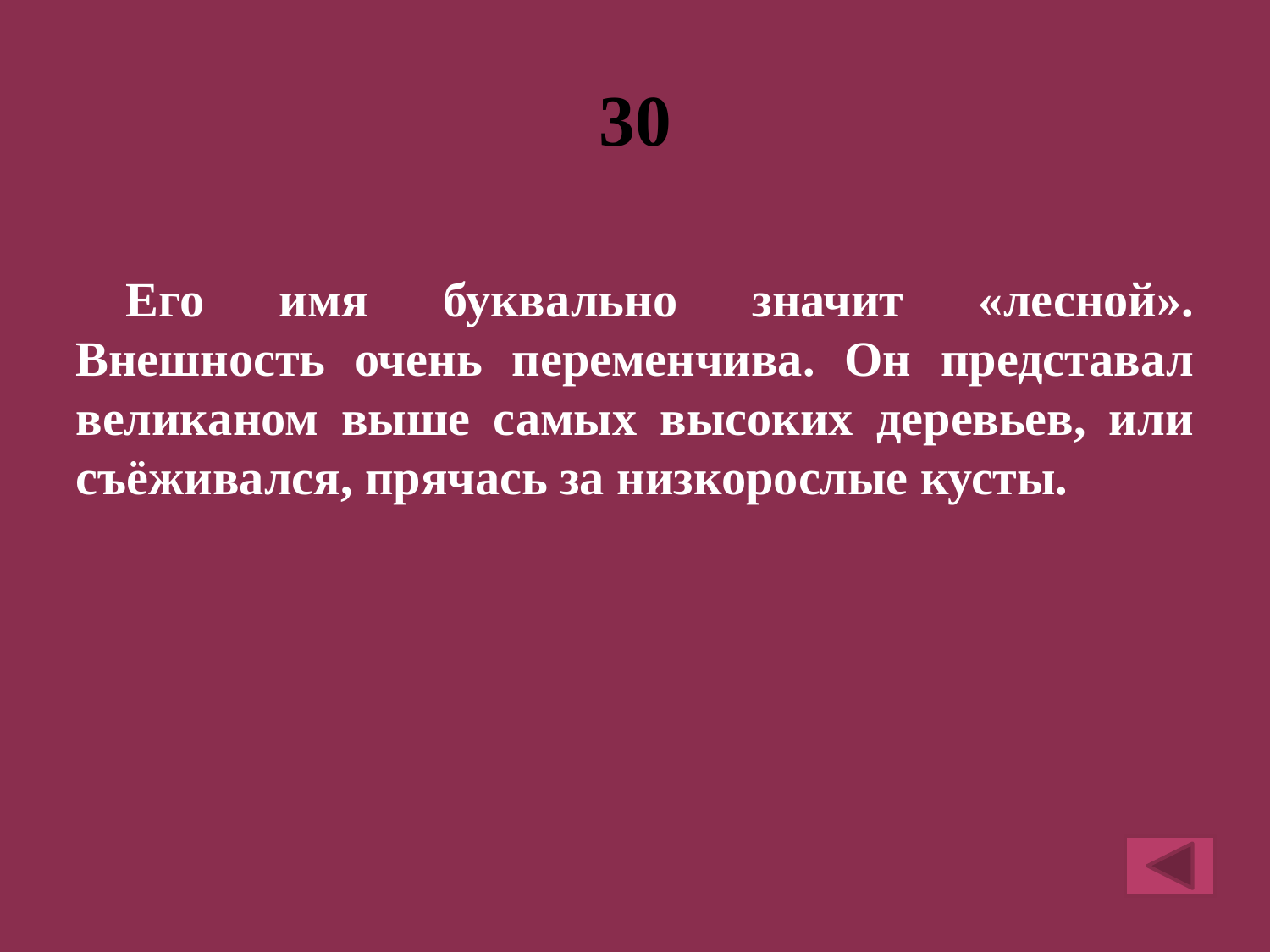

# 30

Его имя буквально значит «лесной». Внешность очень переменчива. Он представал великаном выше самых высоких деревьев, или съёживался, прячась за низкорослые кусты.